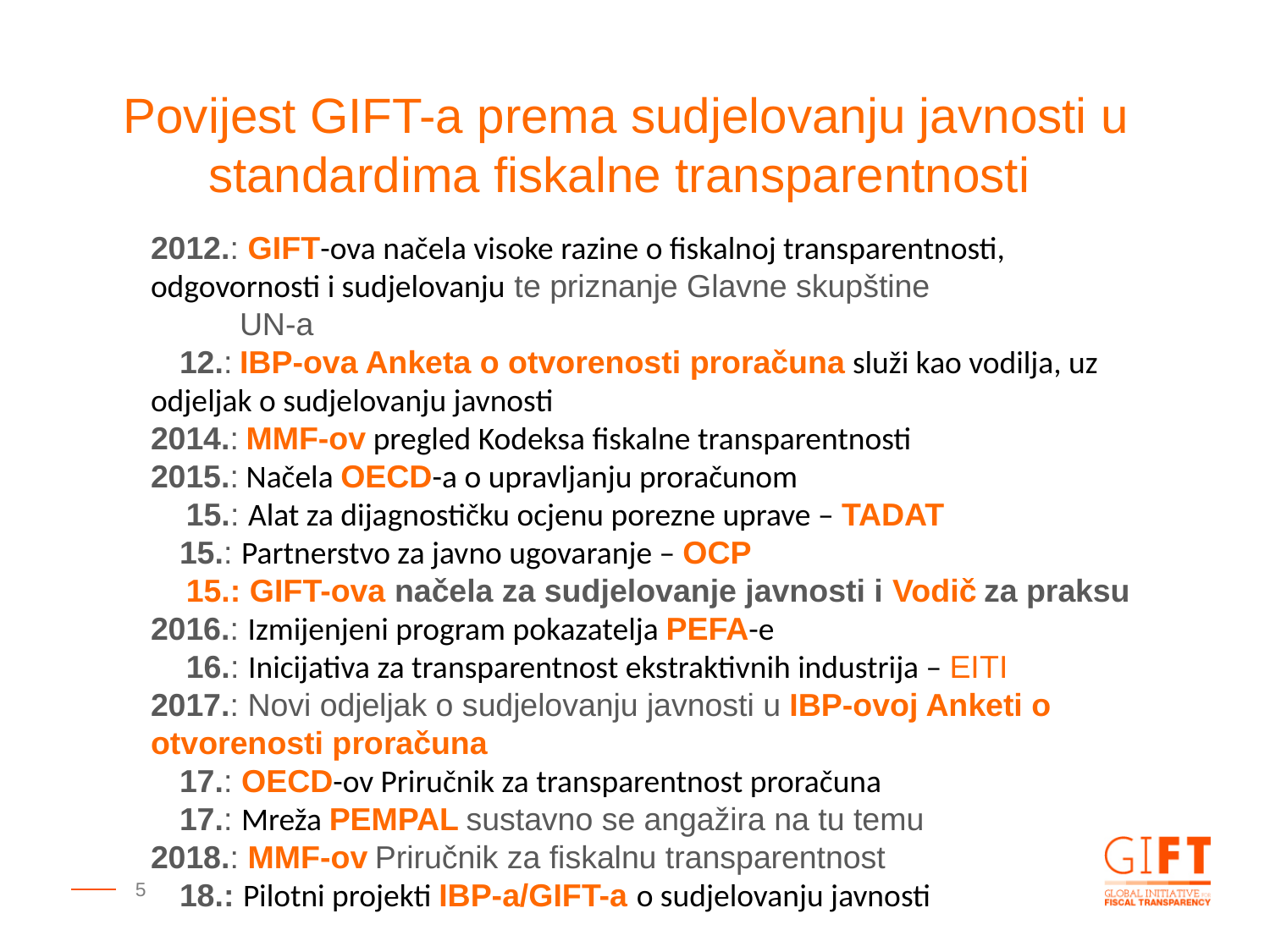

Povijest GIFT-a prema sudjelovanju javnosti u standardima fiskalne transparentnosti
2012.: GIFT-ova načela visoke razine o fiskalnoj transparentnosti, odgovornosti i sudjelovanju te priznanje Glavne skupštine
          UN-a
    12.: IBP-ova Anketa o otvorenosti proračuna služi kao vodilja, uz odjeljak o sudjelovanju javnosti
2014.: MMF-ov pregled Kodeksa fiskalne transparentnosti
2015.: Načela OECD-a o upravljanju proračunom
    15.: Alat za dijagnostičku ocjenu porezne uprave – TADAT
    15.: Partnerstvo za javno ugovaranje – OCP
    15.: GIFT-ova načela za sudjelovanje javnosti i Vodič za praksu
2016.: Izmijenjeni program pokazatelja PEFA-e
    16.: Inicijativa za transparentnost ekstraktivnih industrija – EITI
2017.: Novi odjeljak o sudjelovanju javnosti u IBP-ovoj Anketi o otvorenosti proračuna
    17.: OECD-ov Priručnik za transparentnost proračuna
    17.: Mreža PEMPAL sustavno se angažira na tu temu
2018.: MMF-ov Priručnik za fiskalnu transparentnost
    18.: Pilotni projekti IBP-a/GIFT-a o sudjelovanju javnosti
5